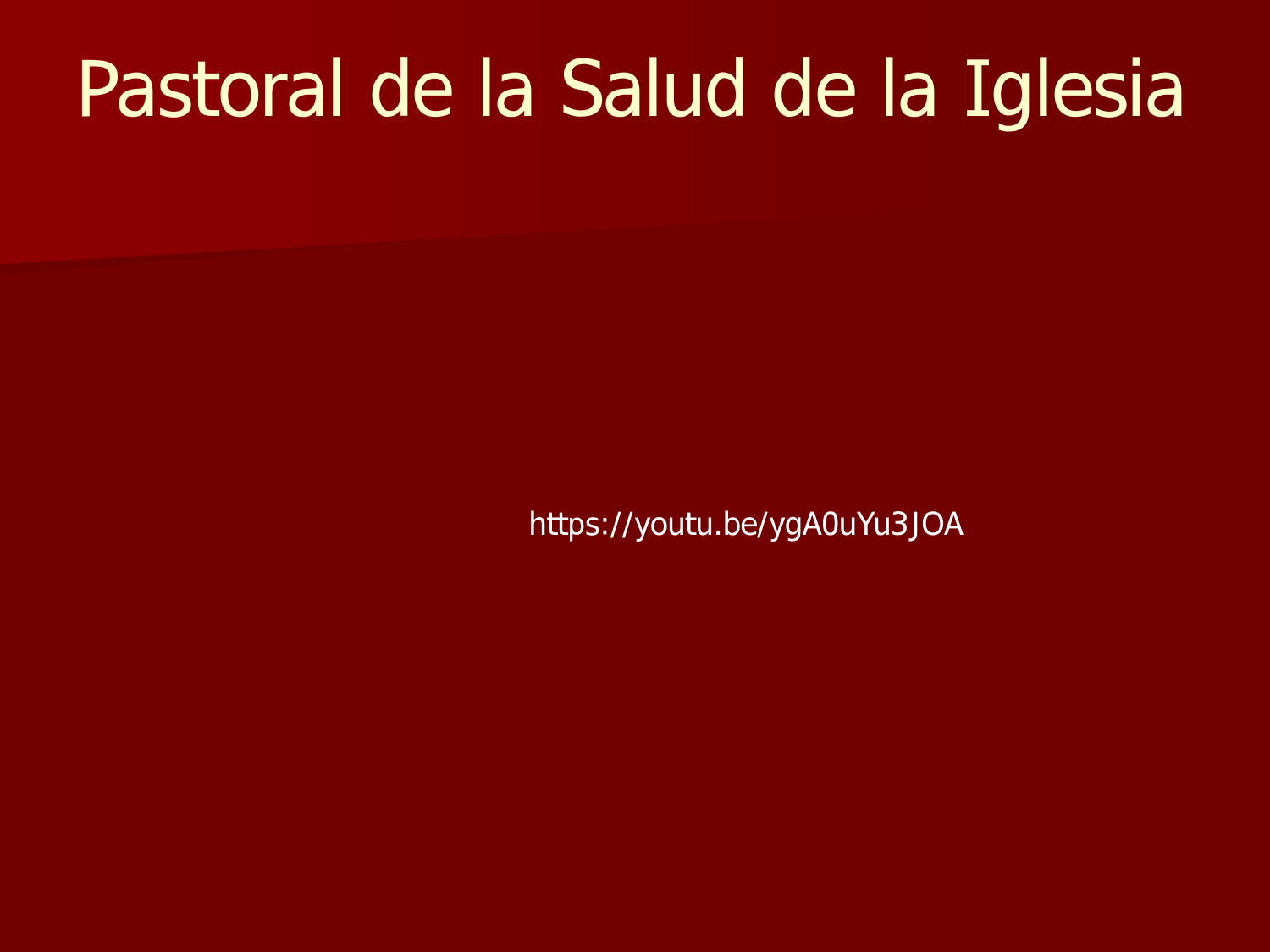

# Pastoral de la Salud de la Iglesia

			https://youtu.be/ygA0uYu3JOA